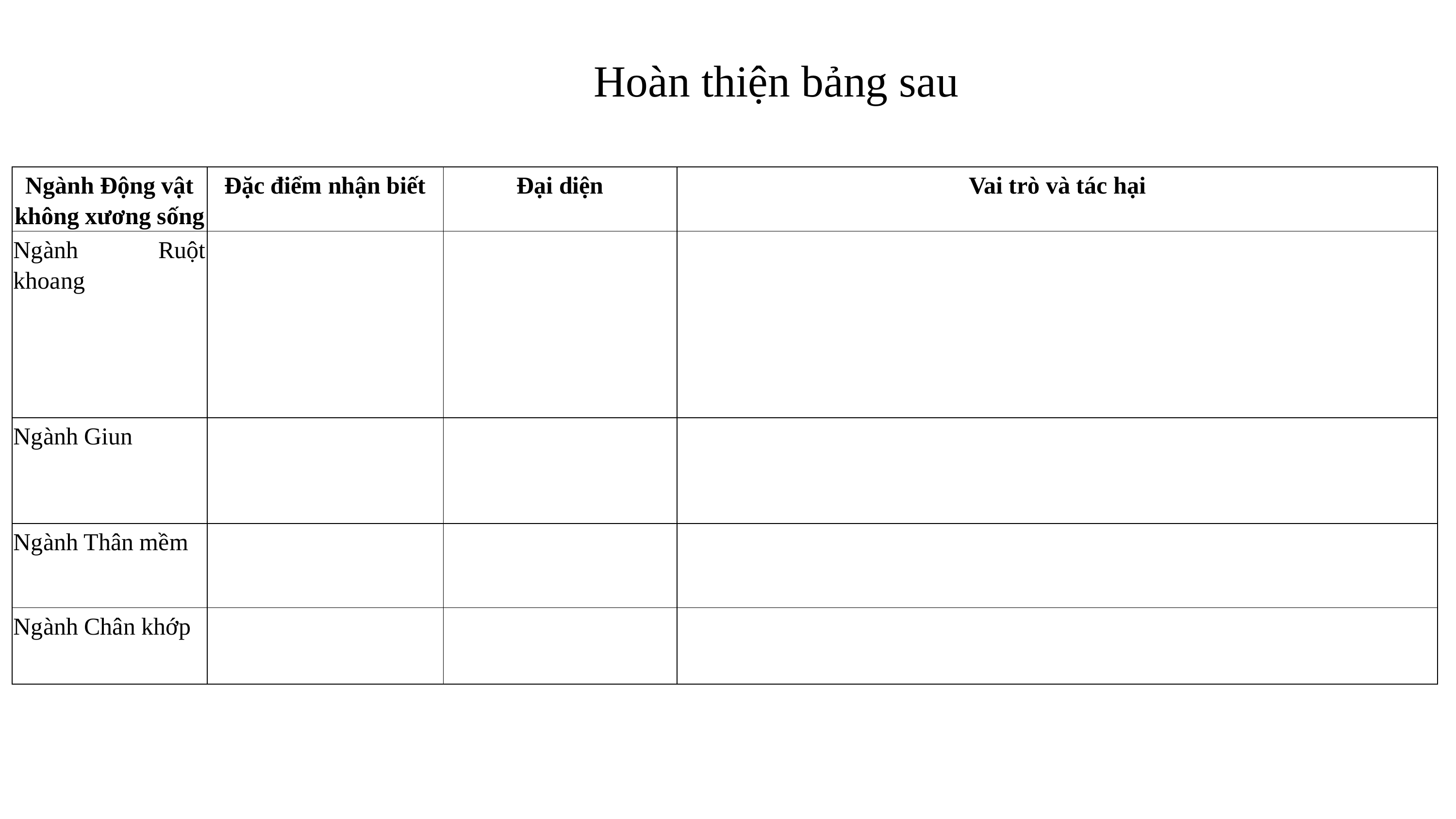

# Hoàn thiện bảng sau

| Ngành Động vật không xương sống | Đặc điểm nhận biết | Đại diện | Vai trò và tác hại |
| --- | --- | --- | --- |
| Ngành Ruột khoang |  |  |  |
| Ngành Giun |  |  |  |
| Ngành Thân mềm |  |  |  |
| Ngành Chân khớp |  |  |  |